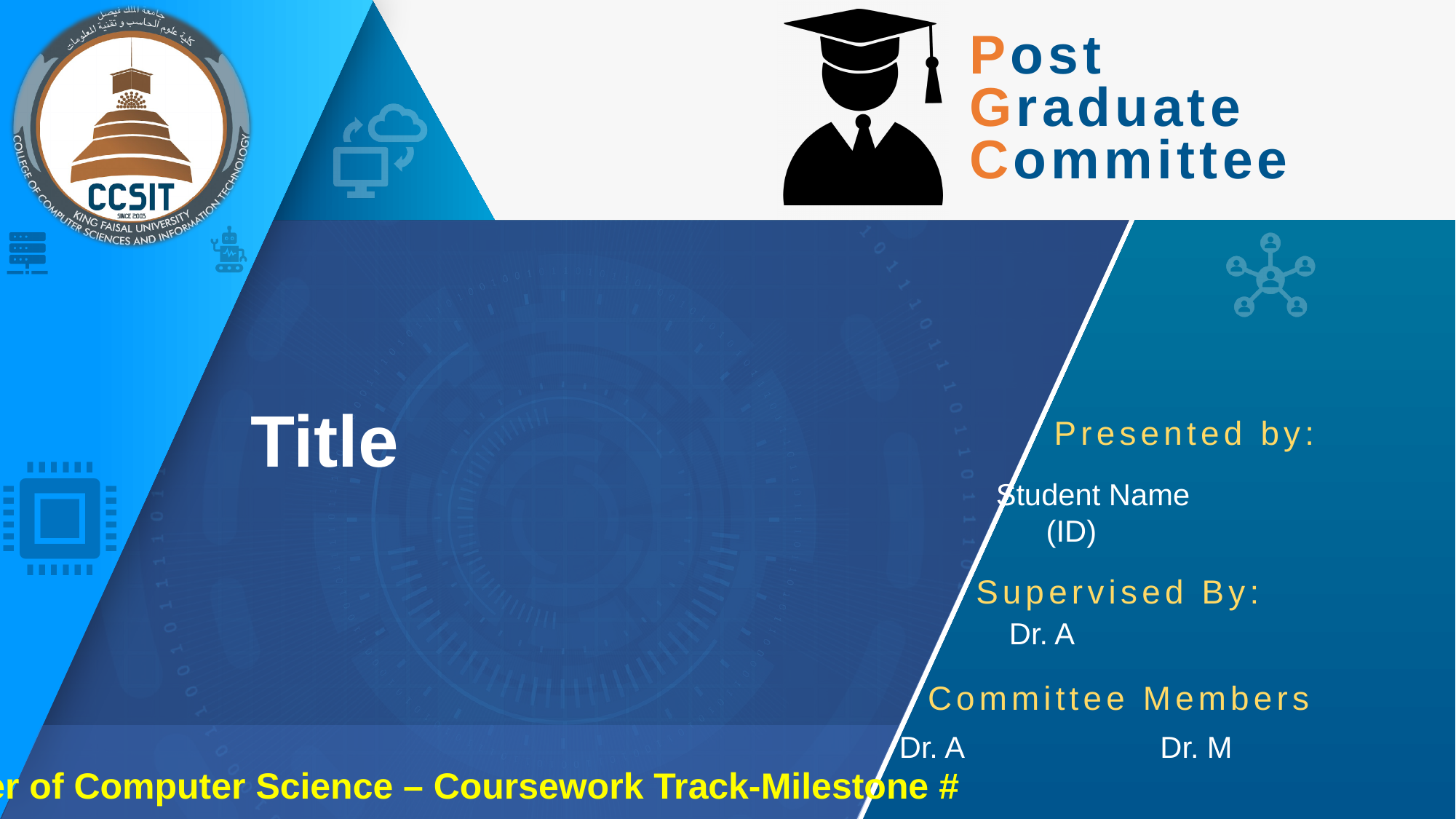

Title
Presented by:
Student Name
      (ID)
Supervised By:
Dr. A
Committee Members
Dr. A
Dr. M
Master of Computer Science – Coursework Track-Milestone #